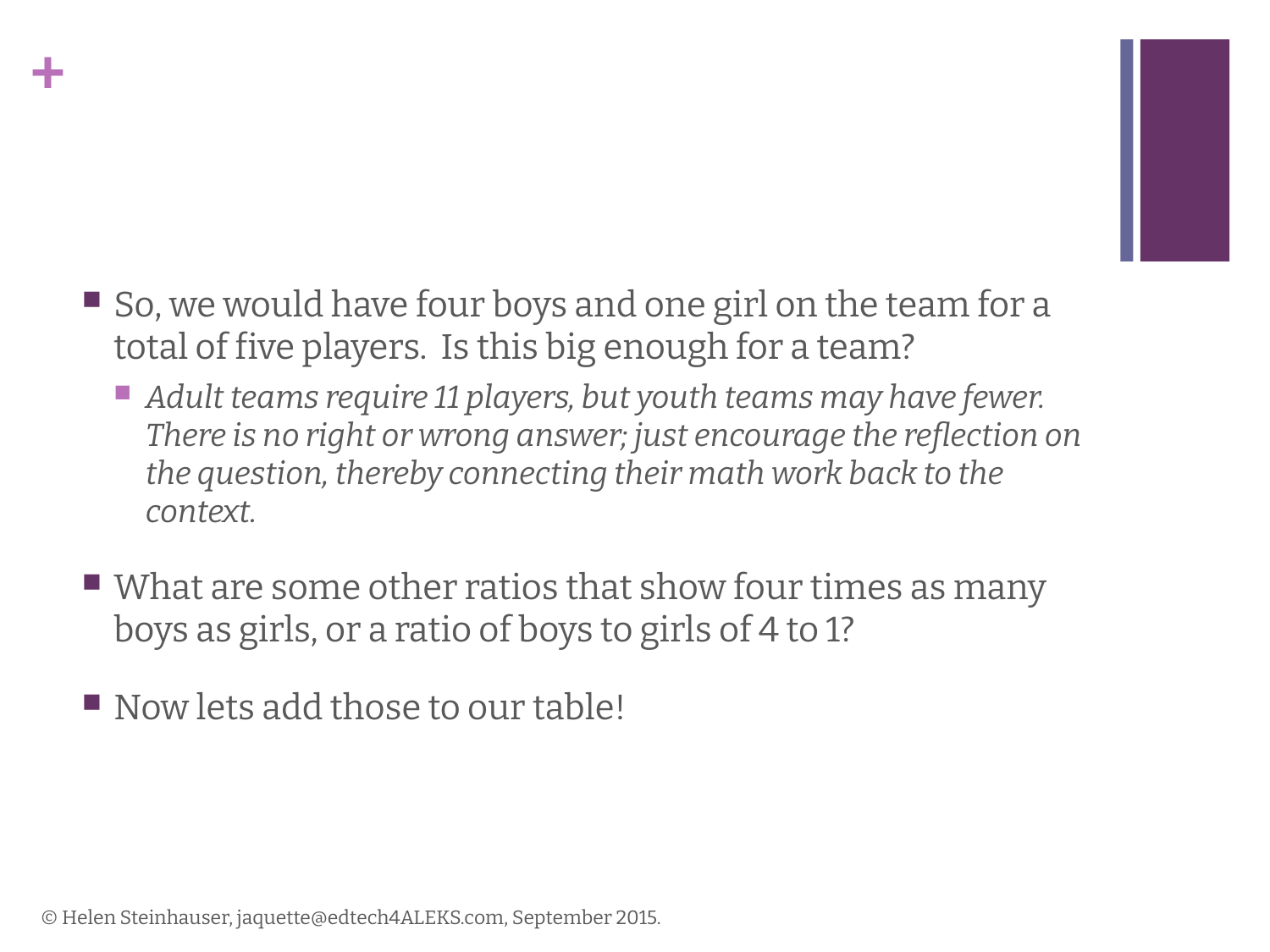

#
So, we would have four boys and one girl on the team for a total of five players.  Is this big enough for a team?
Adult teams require 11 players, but youth teams may have fewer.  There is no right or wrong answer; just encourage the reflection on the question, thereby connecting their math work back to the context.
What are some other ratios that show four times as many boys as girls, or a ratio of boys to girls of 4 to 1?
Now lets add those to our table!
© Helen Steinhauser, jaquette@edtech4ALEKS.com, September 2015.